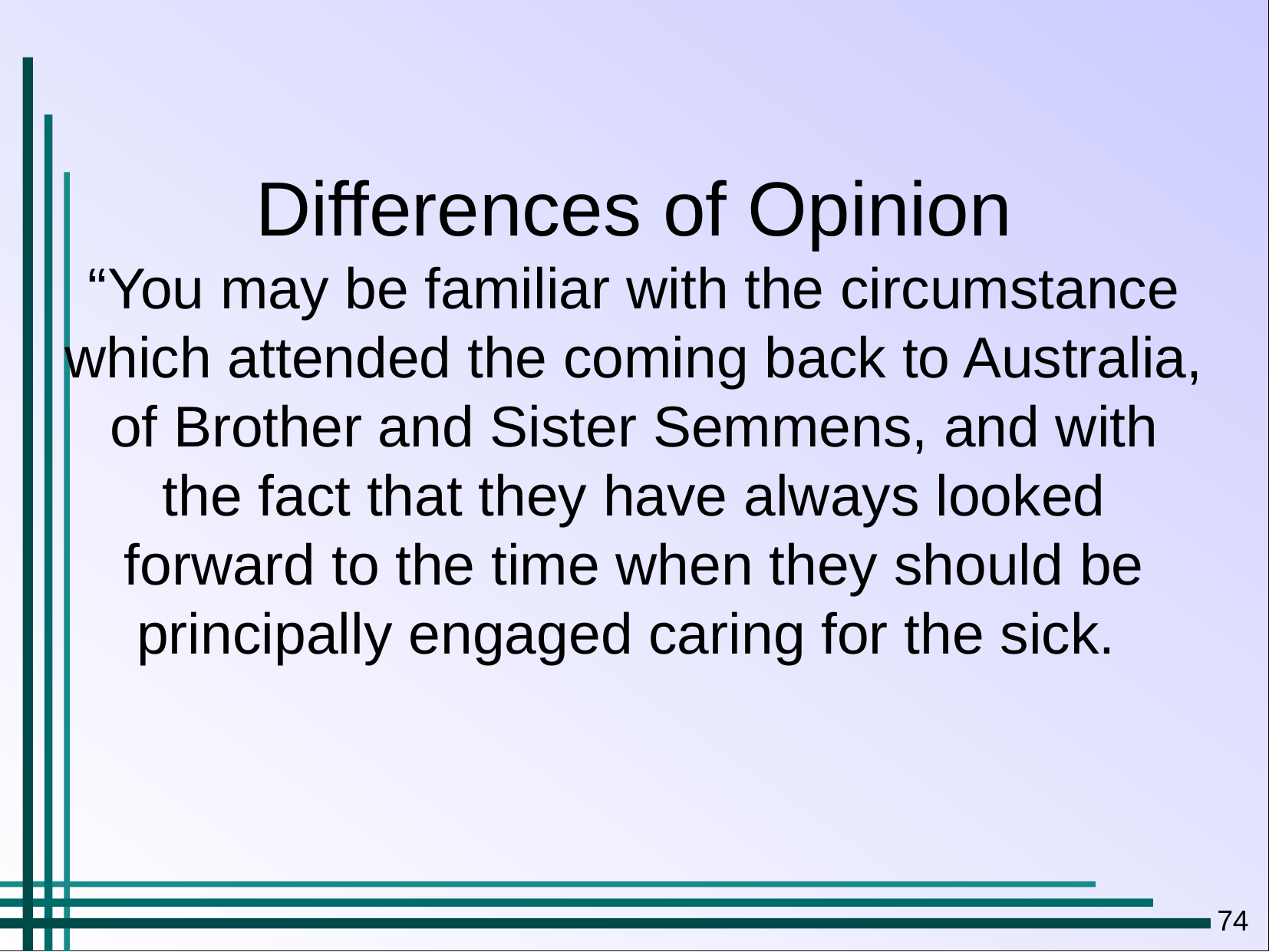

Differences of Opinion
“You may be familiar with the circumstance which attended the coming back to Australia, of Brother and Sister Semmens, and with the fact that they have always looked forward to the time when they should be principally engaged caring for the sick.